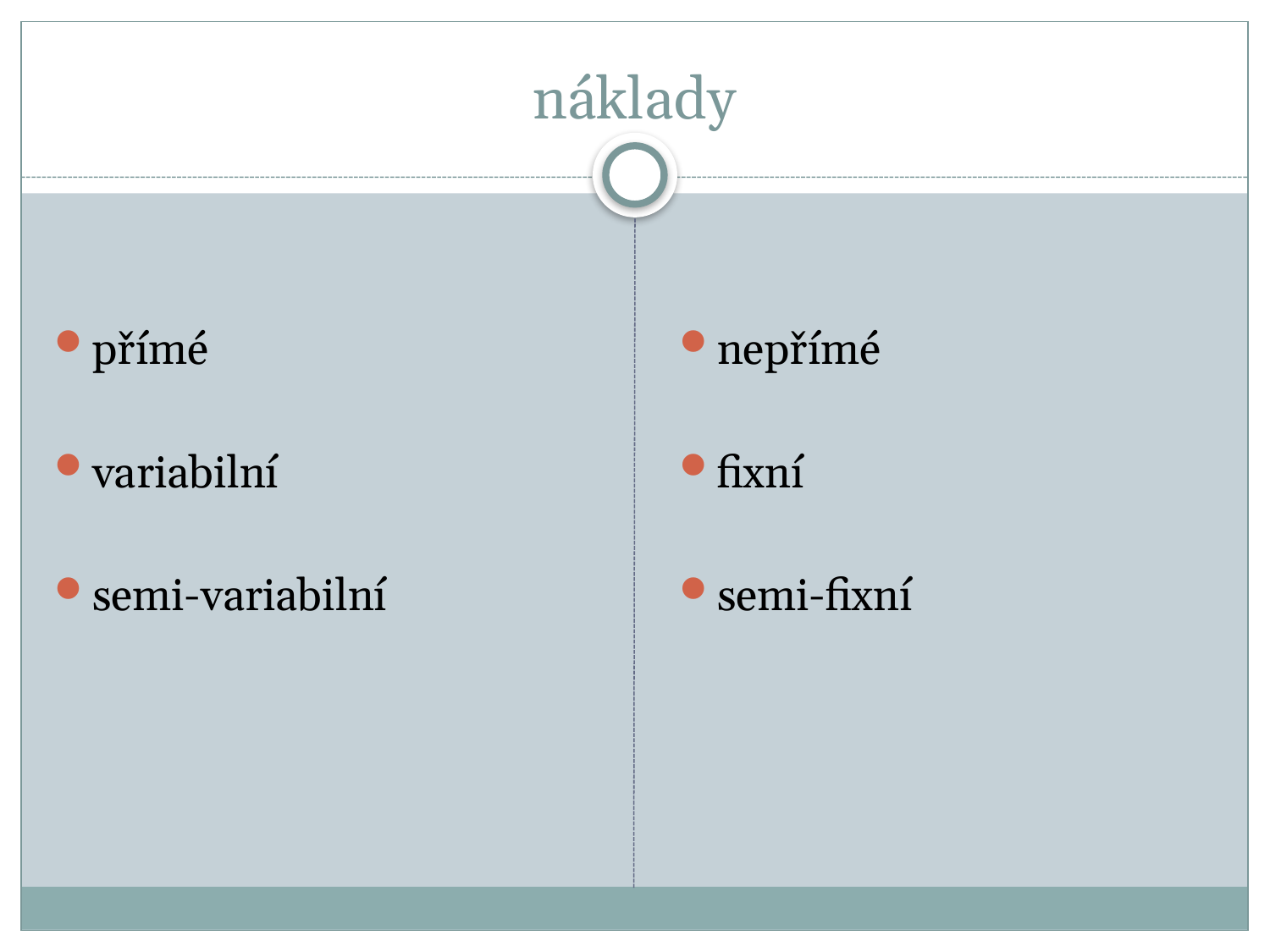

# náklady

přímé

variabilní

semi-variabilní

nepřímé

fixní

semi-fixní